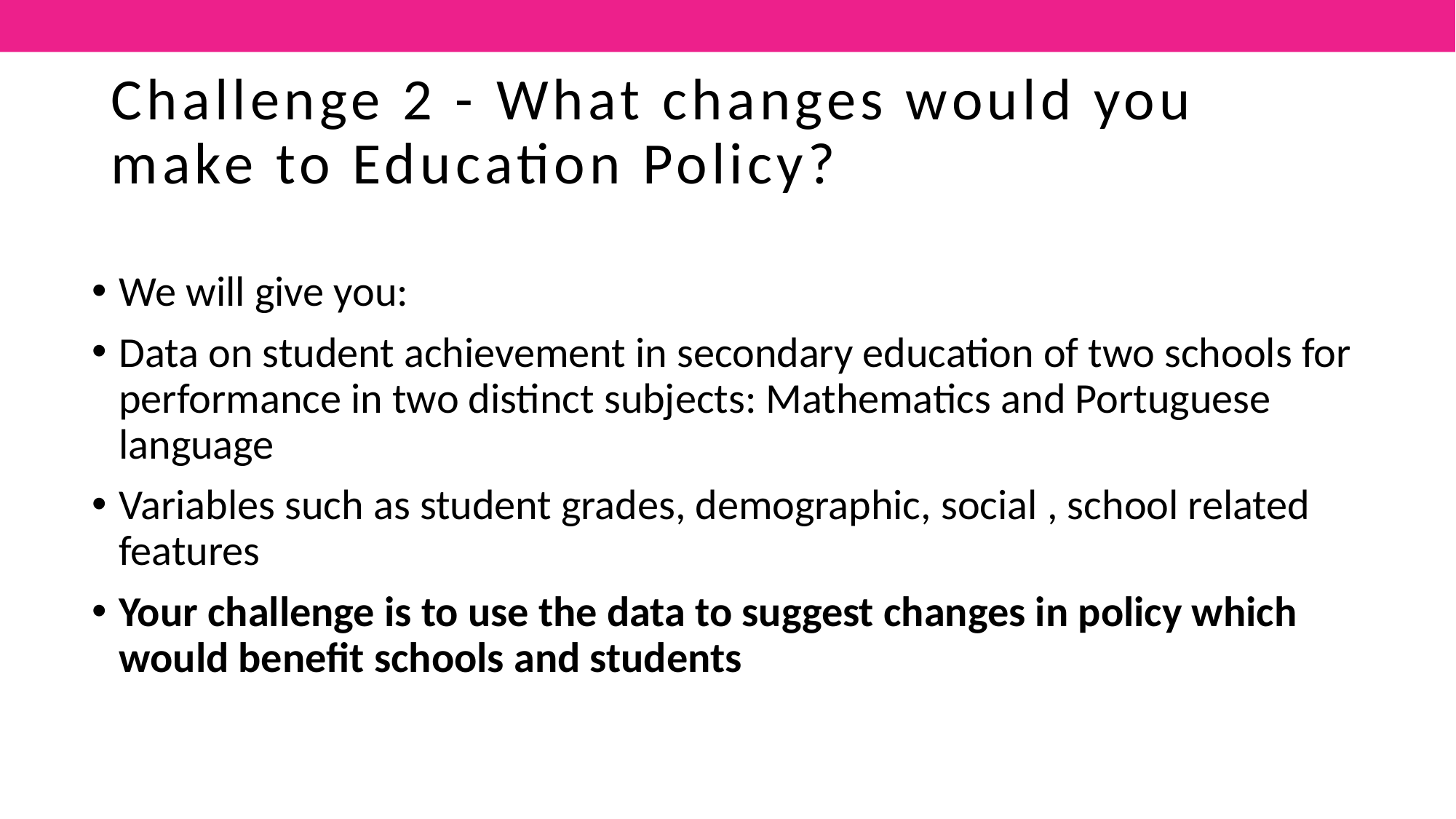

# Challenge 2 - What changes would you make to Education Policy?
We will give you:
Data on student achievement in secondary education of two schools for performance in two distinct subjects: Mathematics and Portuguese language
Variables such as student grades, demographic, social , school related features
Your challenge is to use the data to suggest changes in policy which would benefit schools and students